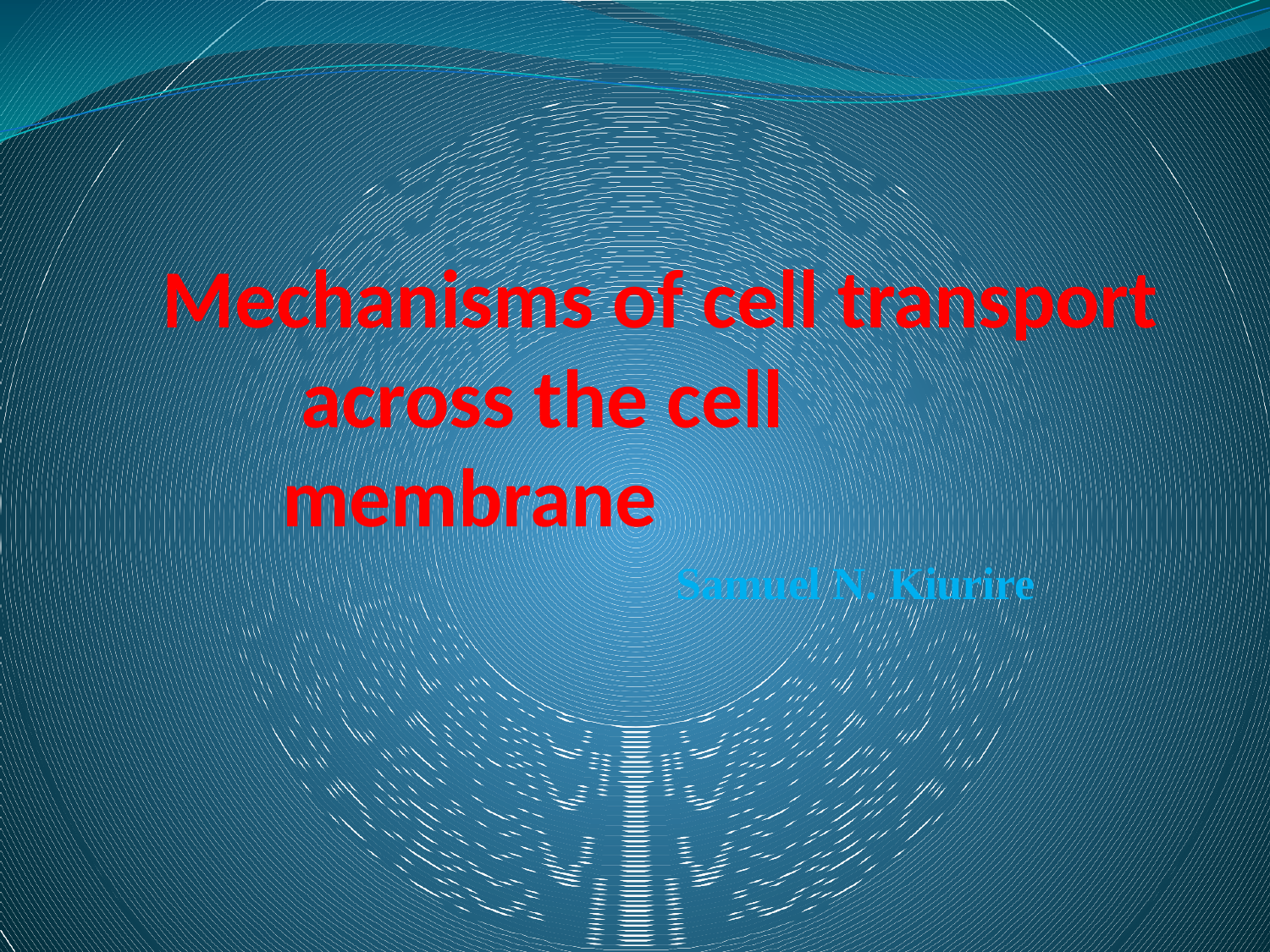

# Mechanisms of cell transport  across the cell membrane
Samuel N. Kiurire